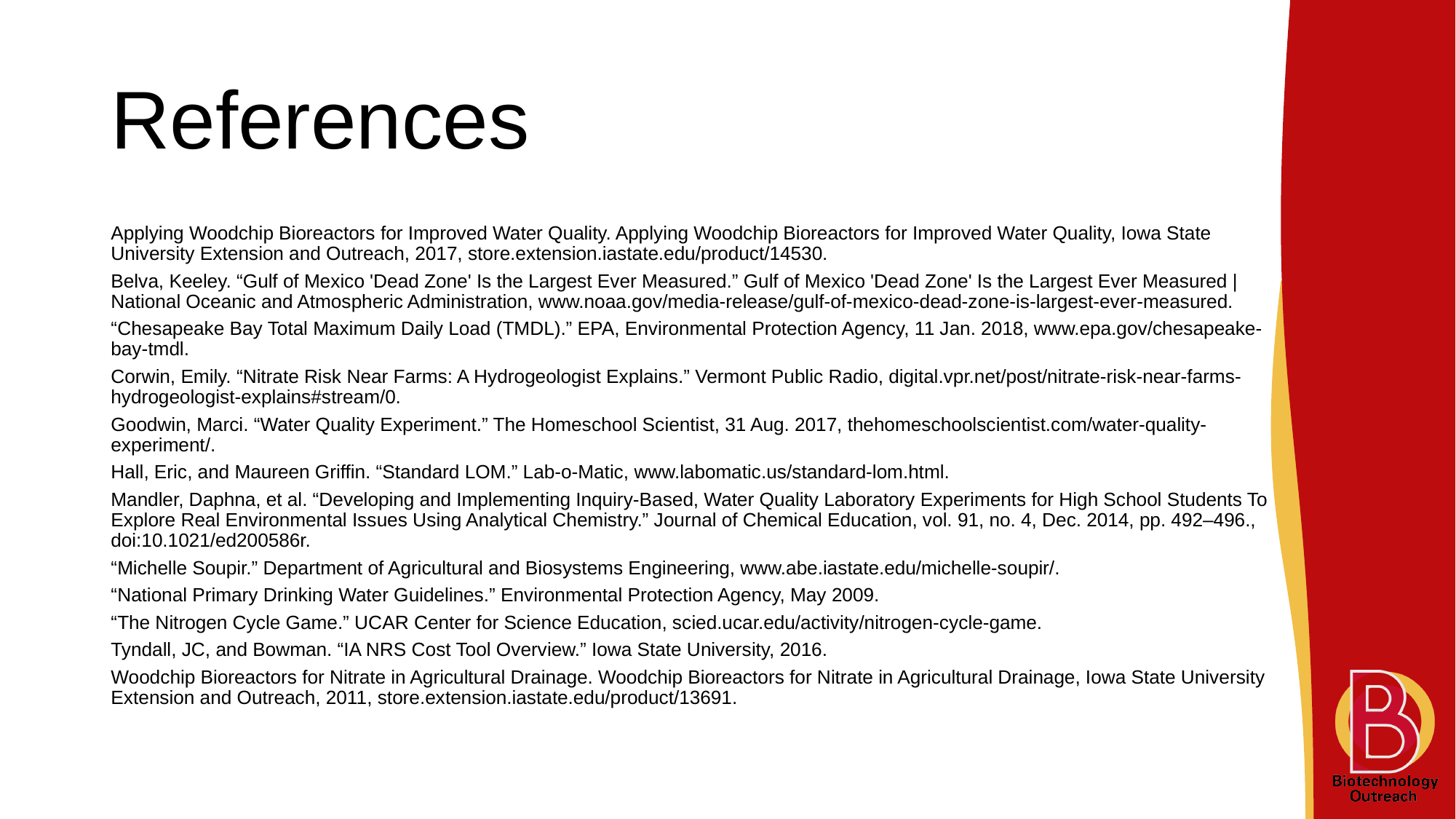

# References
Applying Woodchip Bioreactors for Improved Water Quality. Applying Woodchip Bioreactors for Improved Water Quality, Iowa State University Extension and Outreach, 2017, store.extension.iastate.edu/product/14530.
Belva, Keeley. “Gulf of Mexico 'Dead Zone' Is the Largest Ever Measured.” Gulf of Mexico 'Dead Zone' Is the Largest Ever Measured | National Oceanic and Atmospheric Administration, www.noaa.gov/media-release/gulf-of-mexico-dead-zone-is-largest-ever-measured.
“Chesapeake Bay Total Maximum Daily Load (TMDL).” EPA, Environmental Protection Agency, 11 Jan. 2018, www.epa.gov/chesapeake-bay-tmdl.
Corwin, Emily. “Nitrate Risk Near Farms: A Hydrogeologist Explains.” Vermont Public Radio, digital.vpr.net/post/nitrate-risk-near-farms-hydrogeologist-explains#stream/0.
Goodwin, Marci. “Water Quality Experiment.” The Homeschool Scientist, 31 Aug. 2017, thehomeschoolscientist.com/water-quality-experiment/.
Hall, Eric, and Maureen Griffin. “Standard LOM.” Lab-o-Matic, www.labomatic.us/standard-lom.html.
Mandler, Daphna, et al. “Developing and Implementing Inquiry-Based, Water Quality Laboratory Experiments for High School Students To Explore Real Environmental Issues Using Analytical Chemistry.” Journal of Chemical Education, vol. 91, no. 4, Dec. 2014, pp. 492–496., doi:10.1021/ed200586r.
“Michelle Soupir.” Department of Agricultural and Biosystems Engineering, www.abe.iastate.edu/michelle-soupir/.
“National Primary Drinking Water Guidelines.” Environmental Protection Agency, May 2009.
“The Nitrogen Cycle Game.” UCAR Center for Science Education, scied.ucar.edu/activity/nitrogen-cycle-game.
Tyndall, JC, and Bowman. “IA NRS Cost Tool Overview.” Iowa State University, 2016.
Woodchip Bioreactors for Nitrate in Agricultural Drainage. Woodchip Bioreactors for Nitrate in Agricultural Drainage, Iowa State University Extension and Outreach, 2011, store.extension.iastate.edu/product/13691.